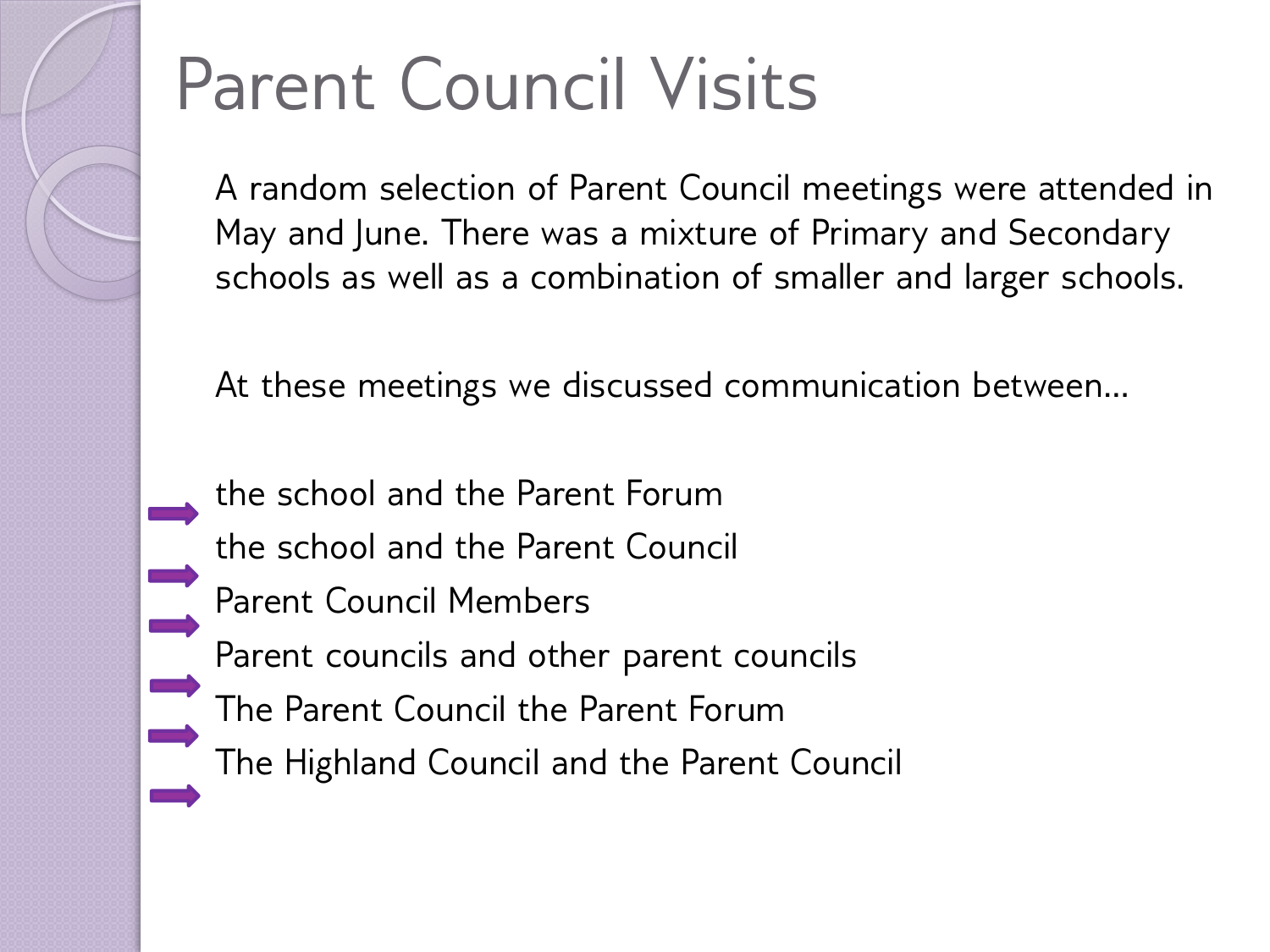

# Parent Council Visits
A random selection of Parent Council meetings were attended in May and June. There was a mixture of Primary and Secondary schools as well as a combination of smaller and larger schools.

At these meetings we discussed communication between…

the school and the Parent Forum
the school and the Parent Council
Parent Council Members
Parent councils and other parent councils
The Parent Council the Parent Forum
The Highland Council and the Parent Council